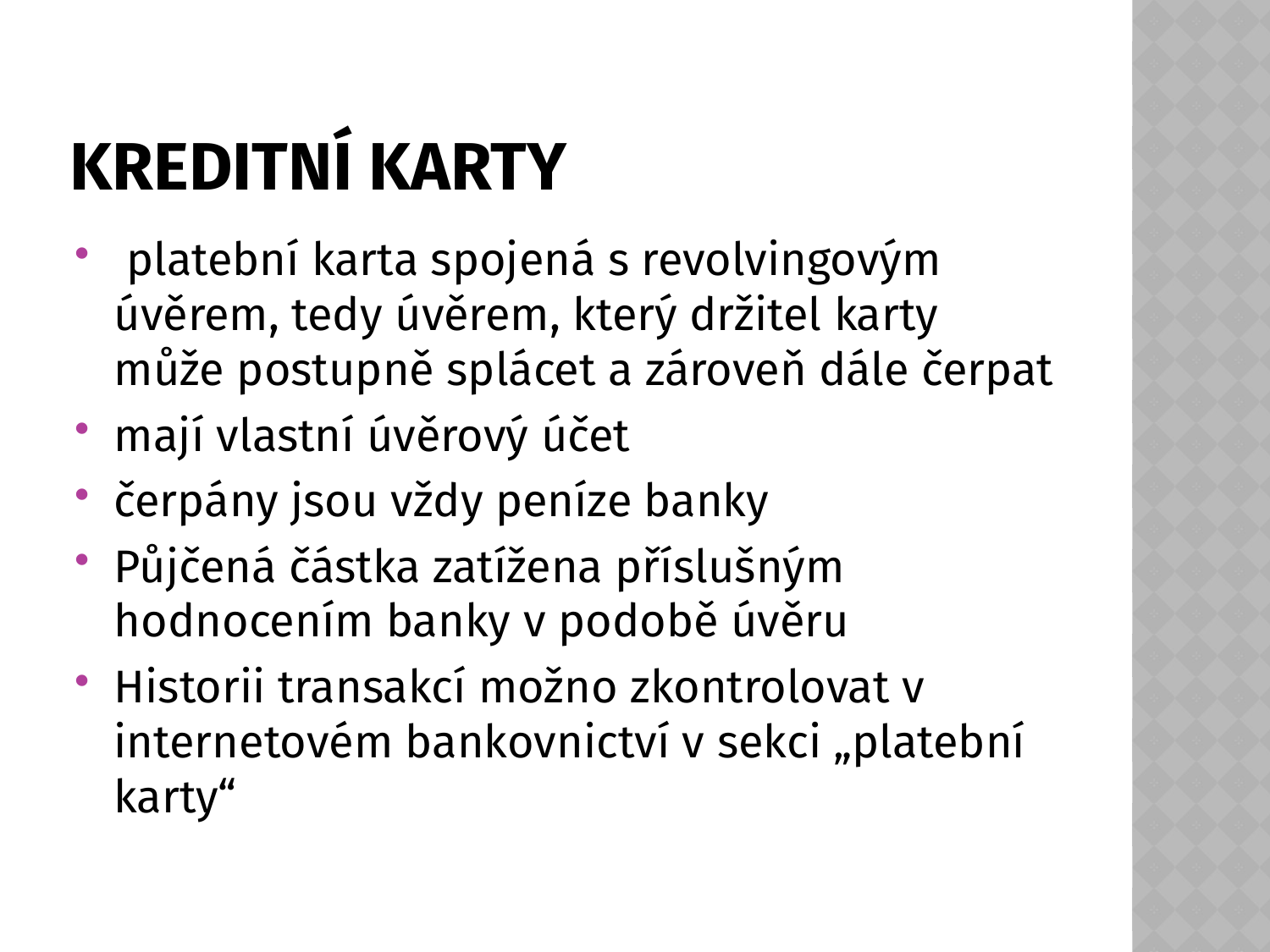

# Kreditní karty
 platební karta spojená s revolvingovým úvěrem, tedy úvěrem, který držitel karty může postupně splácet a zároveň dále čerpat
mají vlastní úvěrový účet
čerpány jsou vždy peníze banky
Půjčená částka zatížena příslušným hodnocením banky v podobě úvěru
Historii transakcí možno zkontrolovat v internetovém bankovnictví v sekci „platební karty“